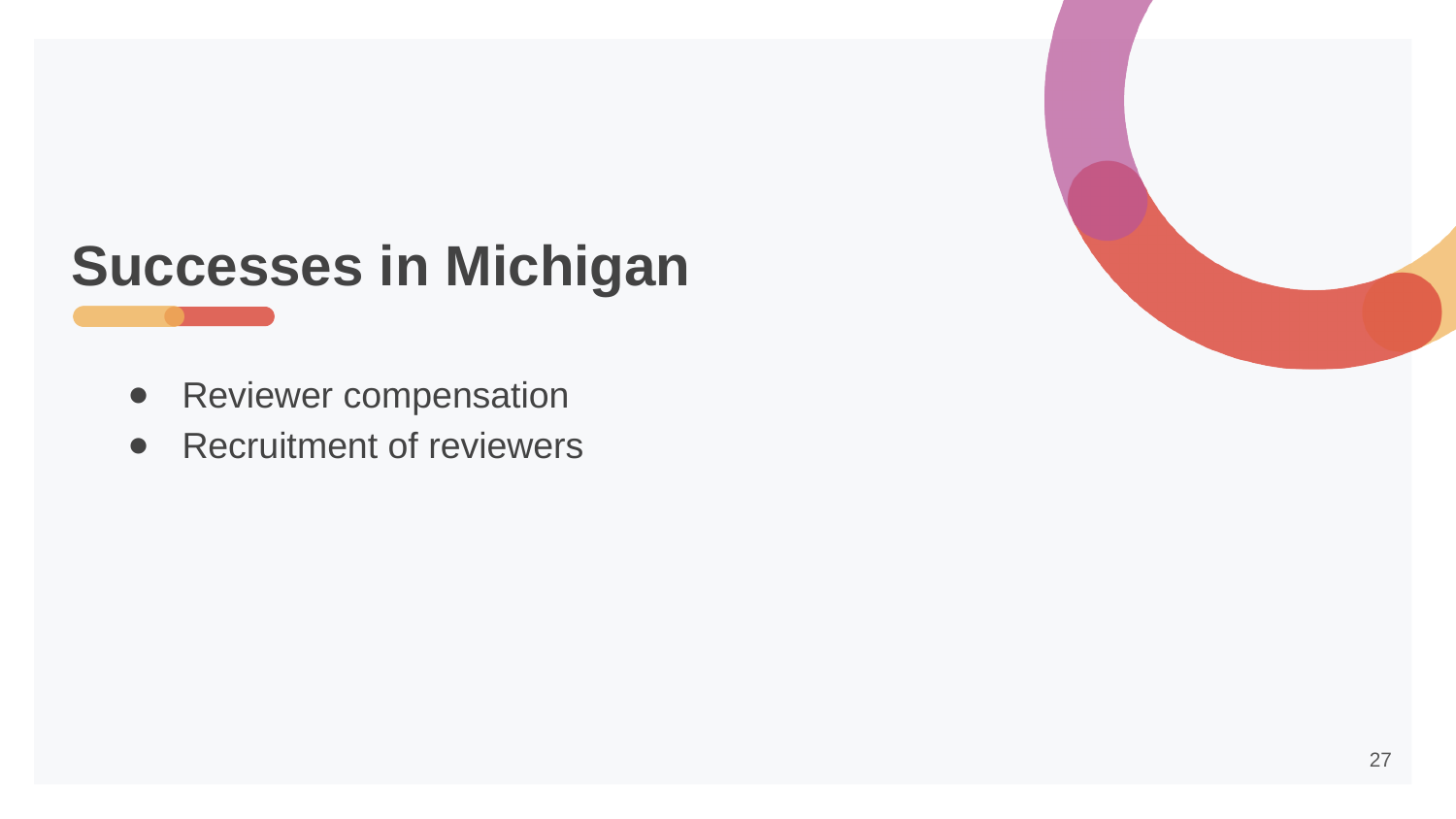

# Successes in Michigan
Reviewer compensation
Recruitment of reviewers
27